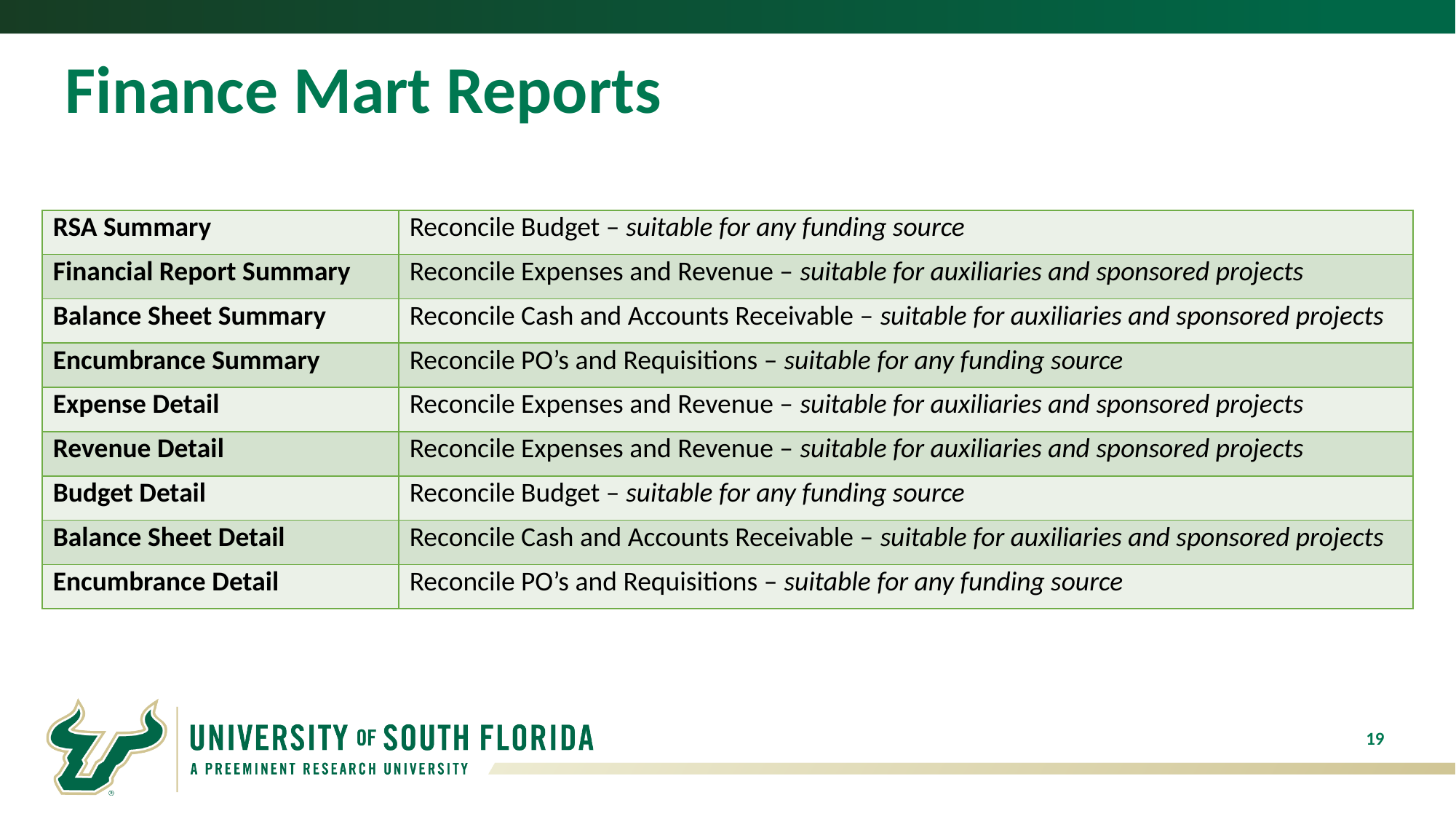

# Finance Mart Reports
| RSA Summary | Reconcile Budget – suitable for any funding source |
| --- | --- |
| Financial Report Summary | Reconcile Expenses and Revenue – suitable for auxiliaries and sponsored projects |
| Balance Sheet Summary | Reconcile Cash and Accounts Receivable – suitable for auxiliaries and sponsored projects |
| Encumbrance Summary | Reconcile PO’s and Requisitions – suitable for any funding source |
| Expense Detail | Reconcile Expenses and Revenue – suitable for auxiliaries and sponsored projects |
| Revenue Detail | Reconcile Expenses and Revenue – suitable for auxiliaries and sponsored projects |
| Budget Detail | Reconcile Budget – suitable for any funding source |
| Balance Sheet Detail | Reconcile Cash and Accounts Receivable – suitable for auxiliaries and sponsored projects |
| Encumbrance Detail | Reconcile PO’s and Requisitions – suitable for any funding source |
19